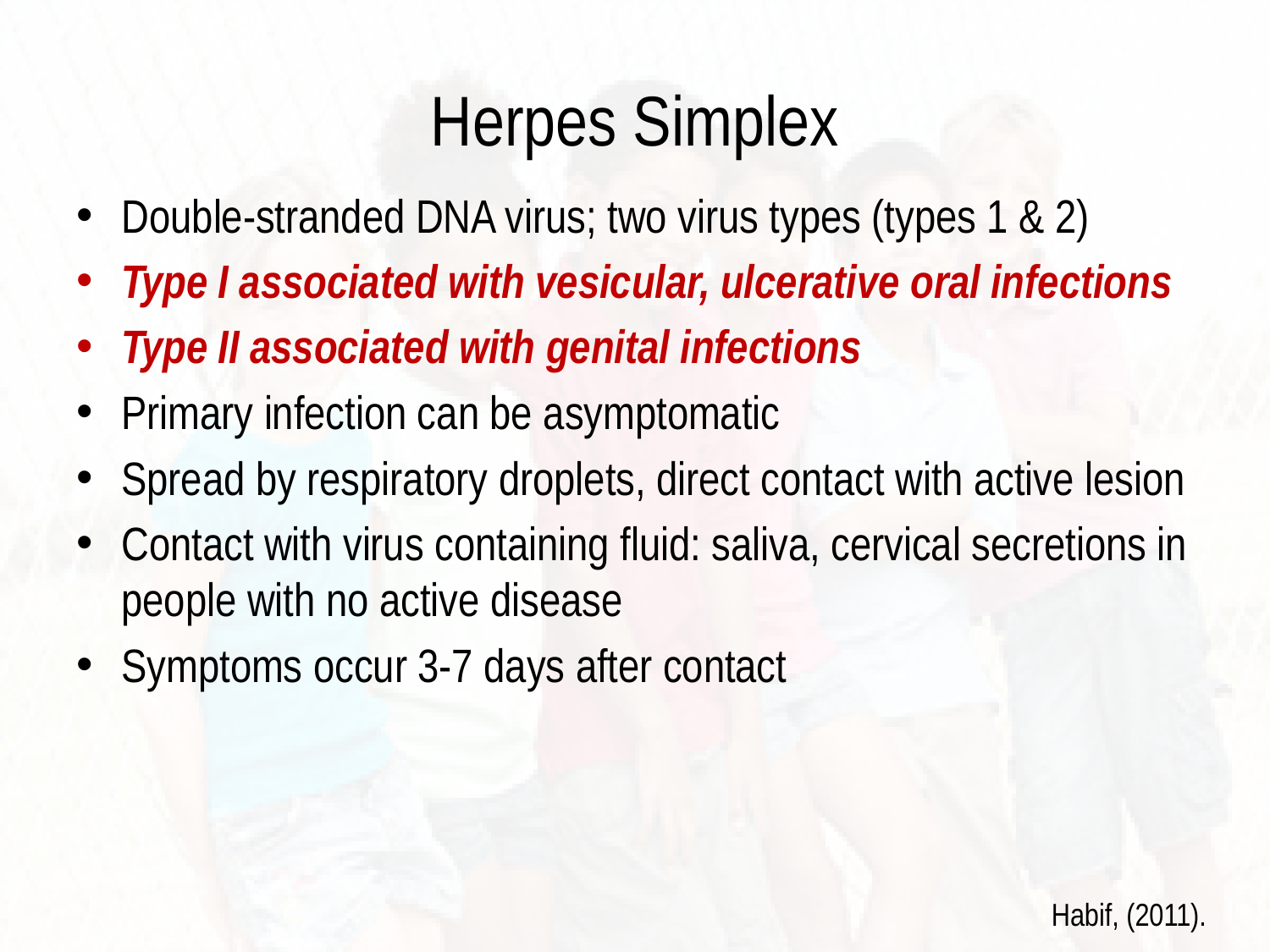

# Herpes Simplex
Double-stranded DNA virus; two virus types (types 1 & 2)
Type I associated with vesicular, ulcerative oral infections
Type II associated with genital infections
Primary infection can be asymptomatic
Spread by respiratory droplets, direct contact with active lesion
Contact with virus containing fluid: saliva, cervical secretions in people with no active disease
Symptoms occur 3-7 days after contact

Habif, (2011).